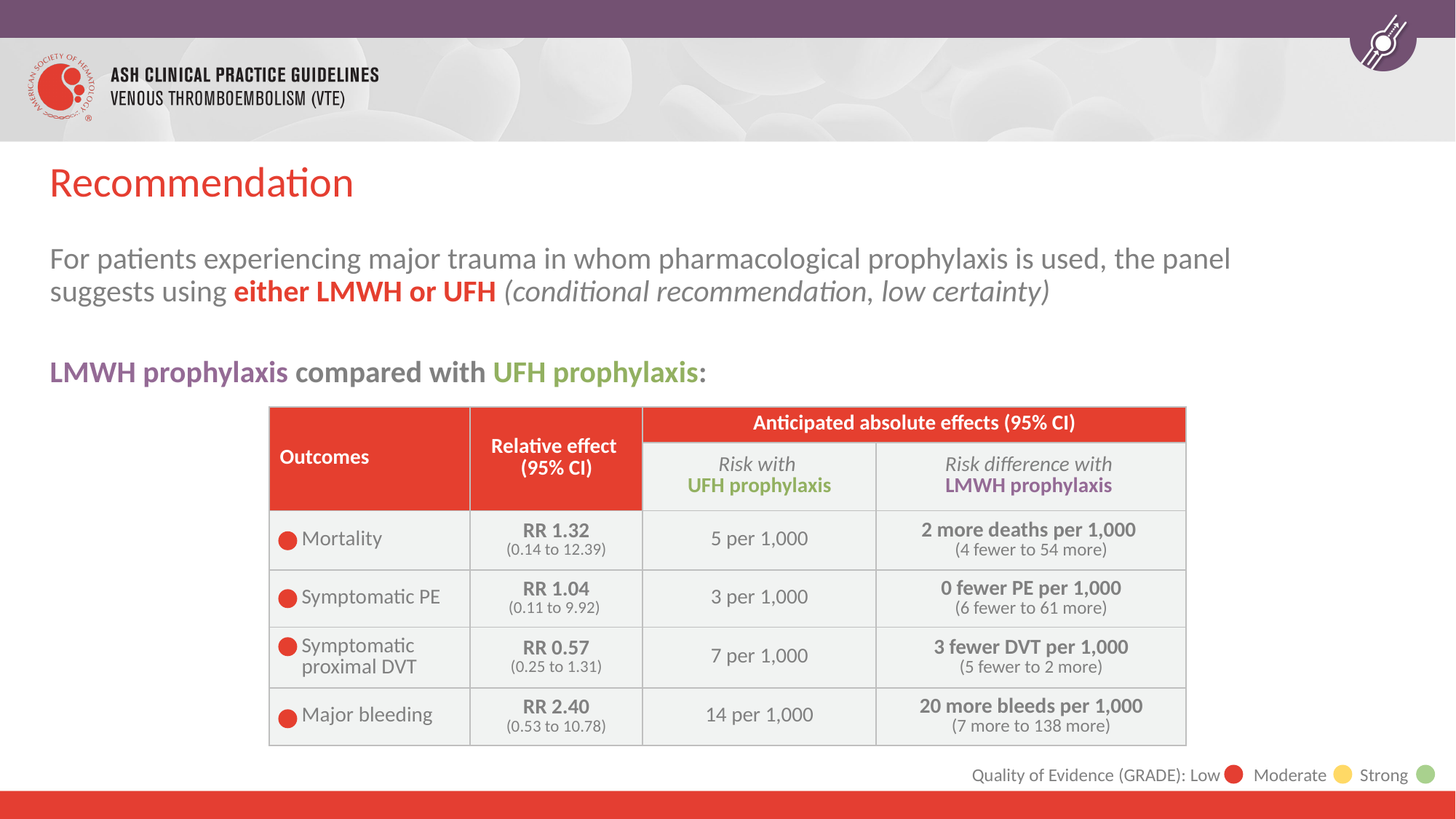

# Recommendation
For patients experiencing major trauma in whom pharmacological prophylaxis is used, the panel suggests using either LMWH or UFH (conditional recommendation, low certainty)
LMWH prophylaxis compared with UFH prophylaxis:
| Outcomes | Relative effect (95% CI) | Anticipated absolute effects (95% CI) |  |
| --- | --- | --- | --- |
|  |  | Risk with UFH prophylaxis | Risk difference with LMWH prophylaxis |
| Mortality | RR 1.32 (0.14 to 12.39) | 5 per 1,000 | 2 more deaths per 1,000 (4 fewer to 54 more) |
| Symptomatic PE | RR 1.04 (0.11 to 9.92) | 3 per 1,000 | 0 fewer PE per 1,000 (6 fewer to 61 more) |
| Symptomatic proximal DVT | RR 0.57 (0.25 to 1.31) | 7 per 1,000 | 3 fewer DVT per 1,000 (5 fewer to 2 more) |
| Major bleeding | RR 2.40 (0.53 to 10.78) | 14 per 1,000 | 20 more bleeds per 1,000 (7 more to 138 more) |

Quality of Evidence (GRADE): Low        Moderate        Strong